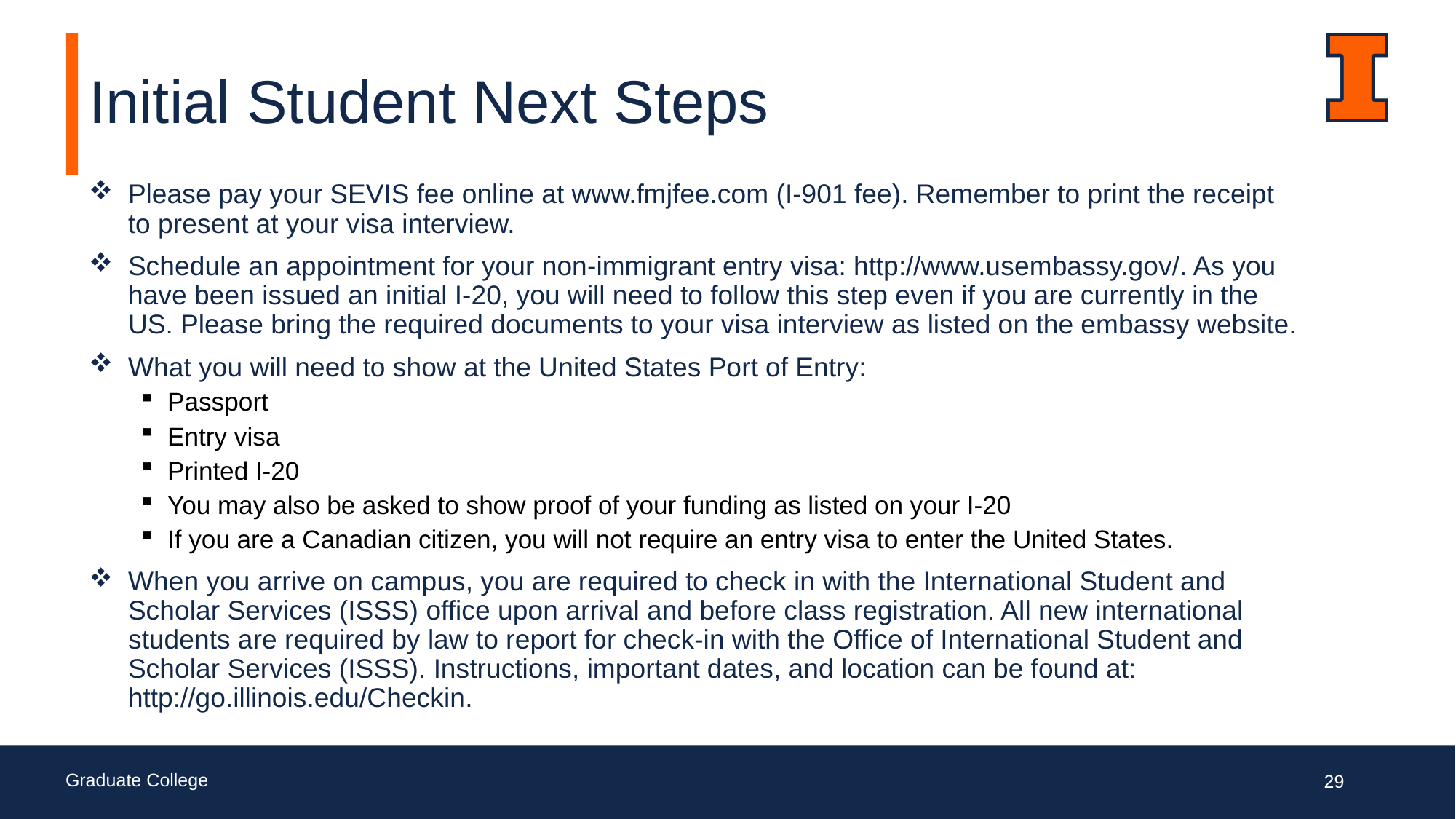

# Initial Student Next Steps
Please pay your SEVIS fee online at www.fmjfee.com (I-901 fee). Remember to print the receipt to present at your visa interview.
Schedule an appointment for your non-immigrant entry visa: http://www.usembassy.gov/. As you have been issued an initial I-20, you will need to follow this step even if you are currently in the US. Please bring the required documents to your visa interview as listed on the embassy website.
What you will need to show at the United States Port of Entry:
Passport
Entry visa
Printed I-20
You may also be asked to show proof of your funding as listed on your I-20
If you are a Canadian citizen, you will not require an entry visa to enter the United States.
When you arrive on campus, you are required to check in with the International Student and Scholar Services (ISSS) office upon arrival and before class registration. All new international students are required by law to report for check-in with the Office of International Student and Scholar Services (ISSS). Instructions, important dates, and location can be found at: http://go.illinois.edu/Checkin.

Graduate College
29